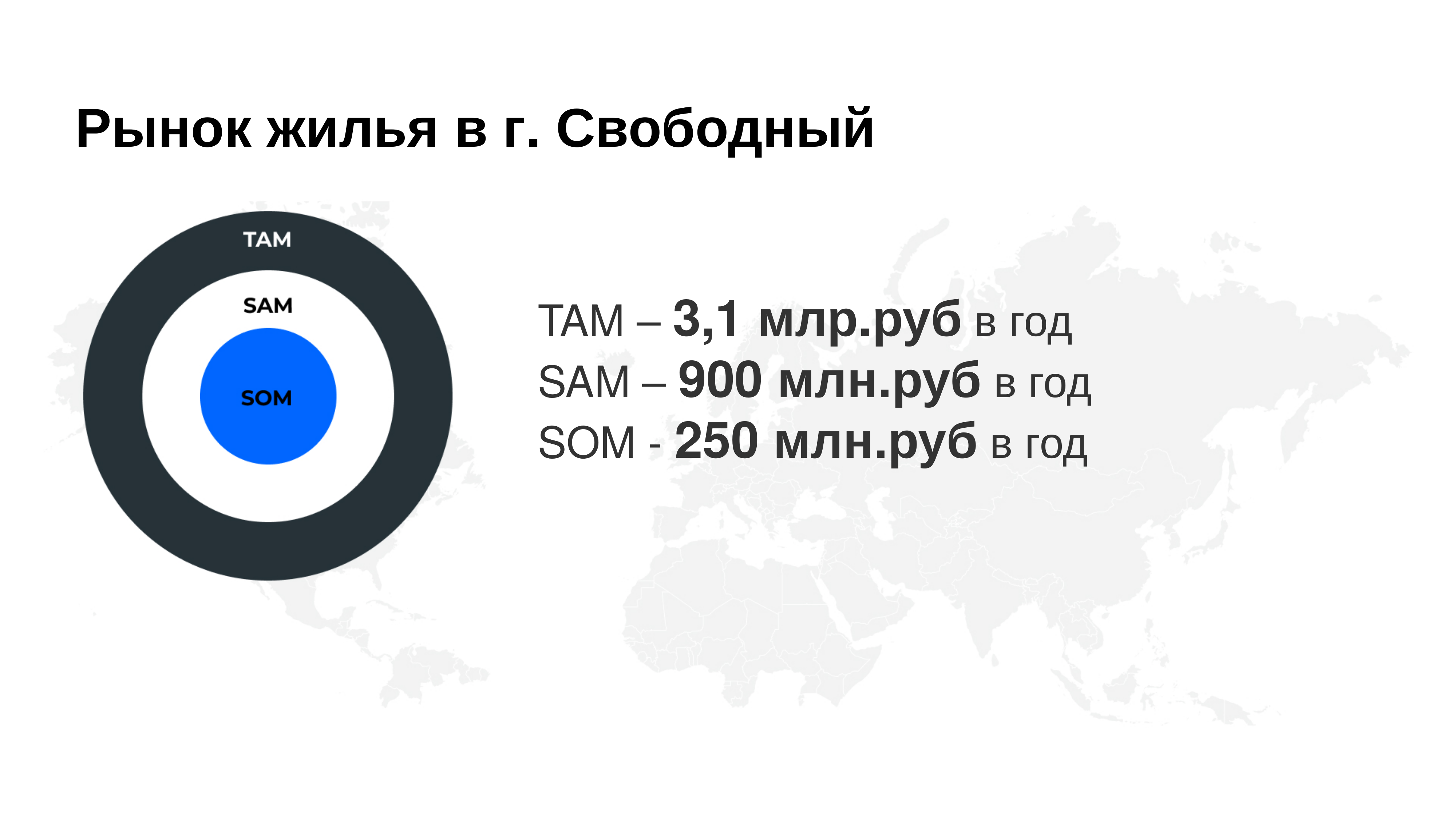

# Рынок жилья в г. Свободный
TAM – 3,1 млр.руб в год
SAM – 900 млн.руб в год
SOM - 250 млн.руб в год